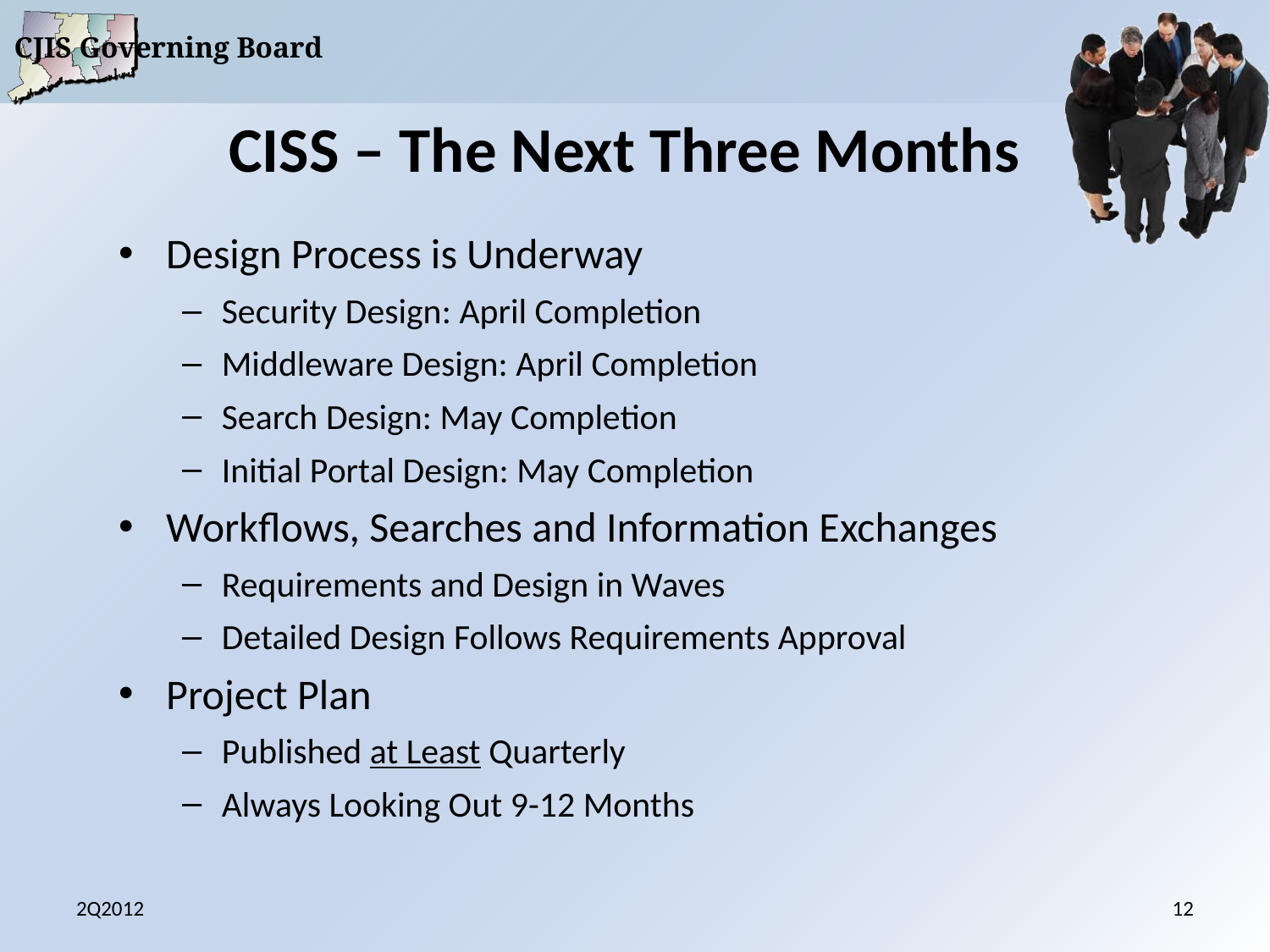

CISS – The Next Three Months
Design Process is Underway
Security Design: April Completion
Middleware Design: April Completion
Search Design: May Completion
Initial Portal Design: May Completion
Workflows, Searches and Information Exchanges
Requirements and Design in Waves
Detailed Design Follows Requirements Approval
Project Plan
Published at Least Quarterly
Always Looking Out 9-12 Months

2Q2012
12